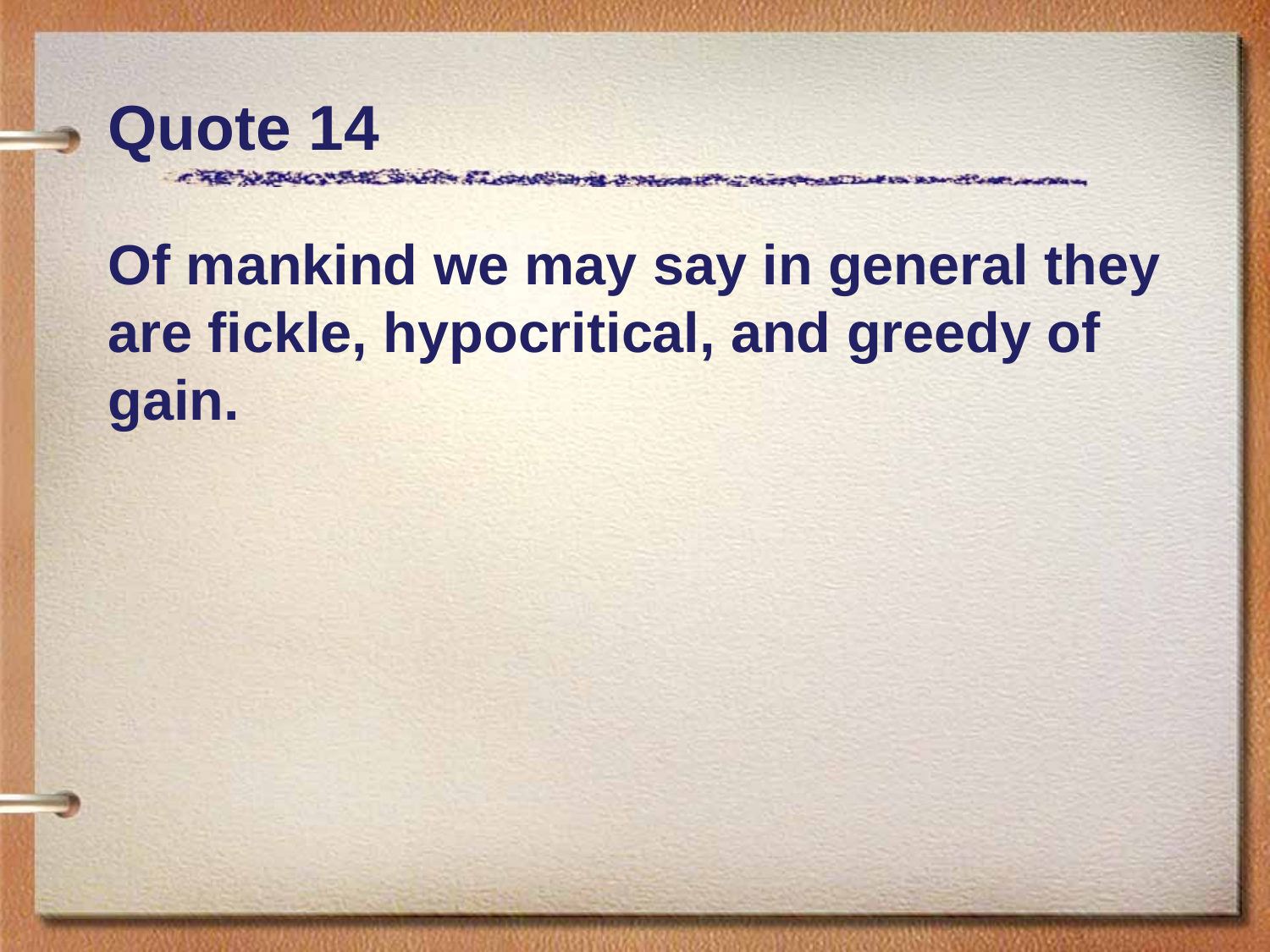

# Quote 14
Of mankind we may say in general they are fickle, hypocritical, and greedy of gain.